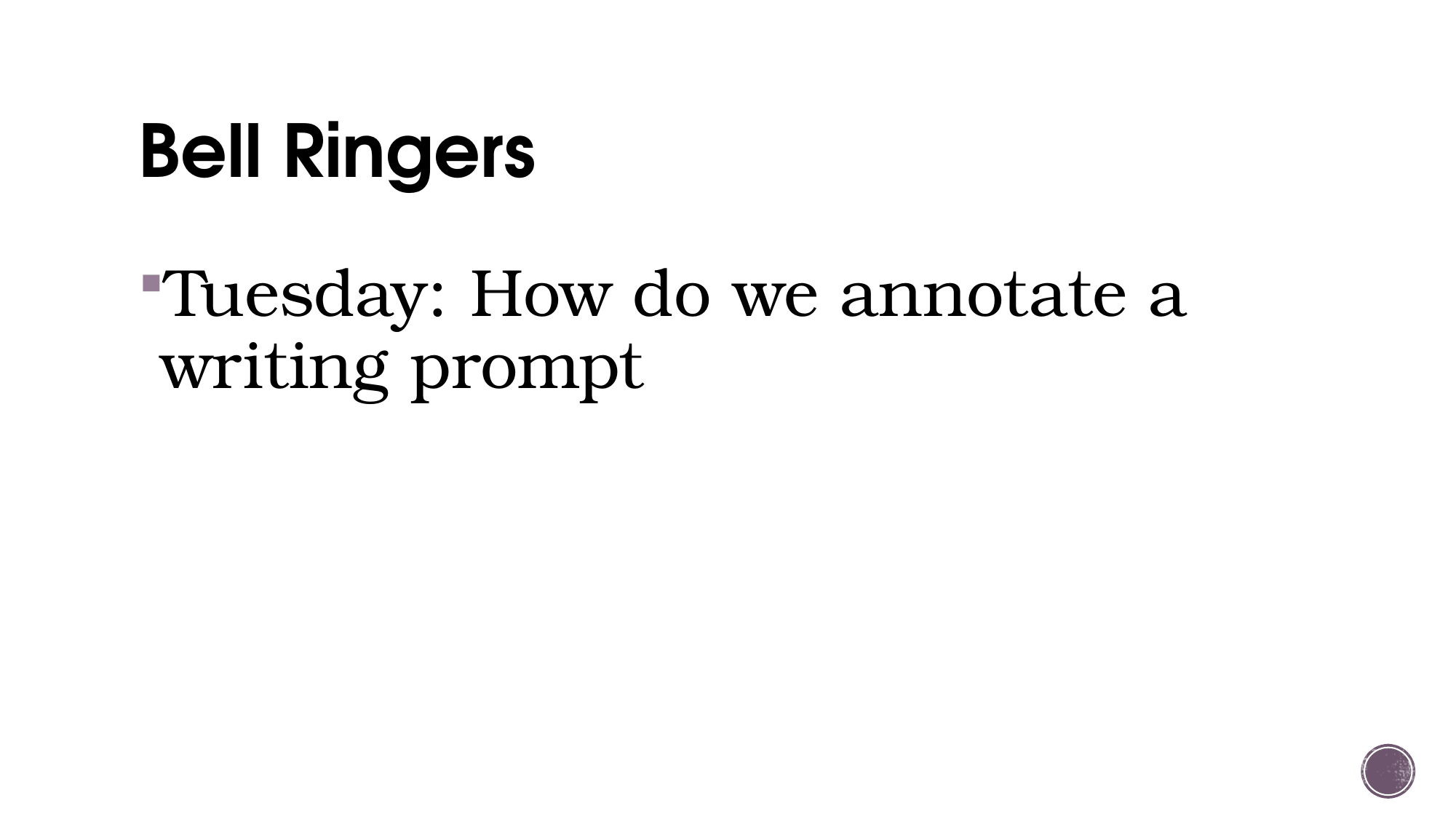

# Bell Ringers
Tuesday: How do we annotate a writing prompt